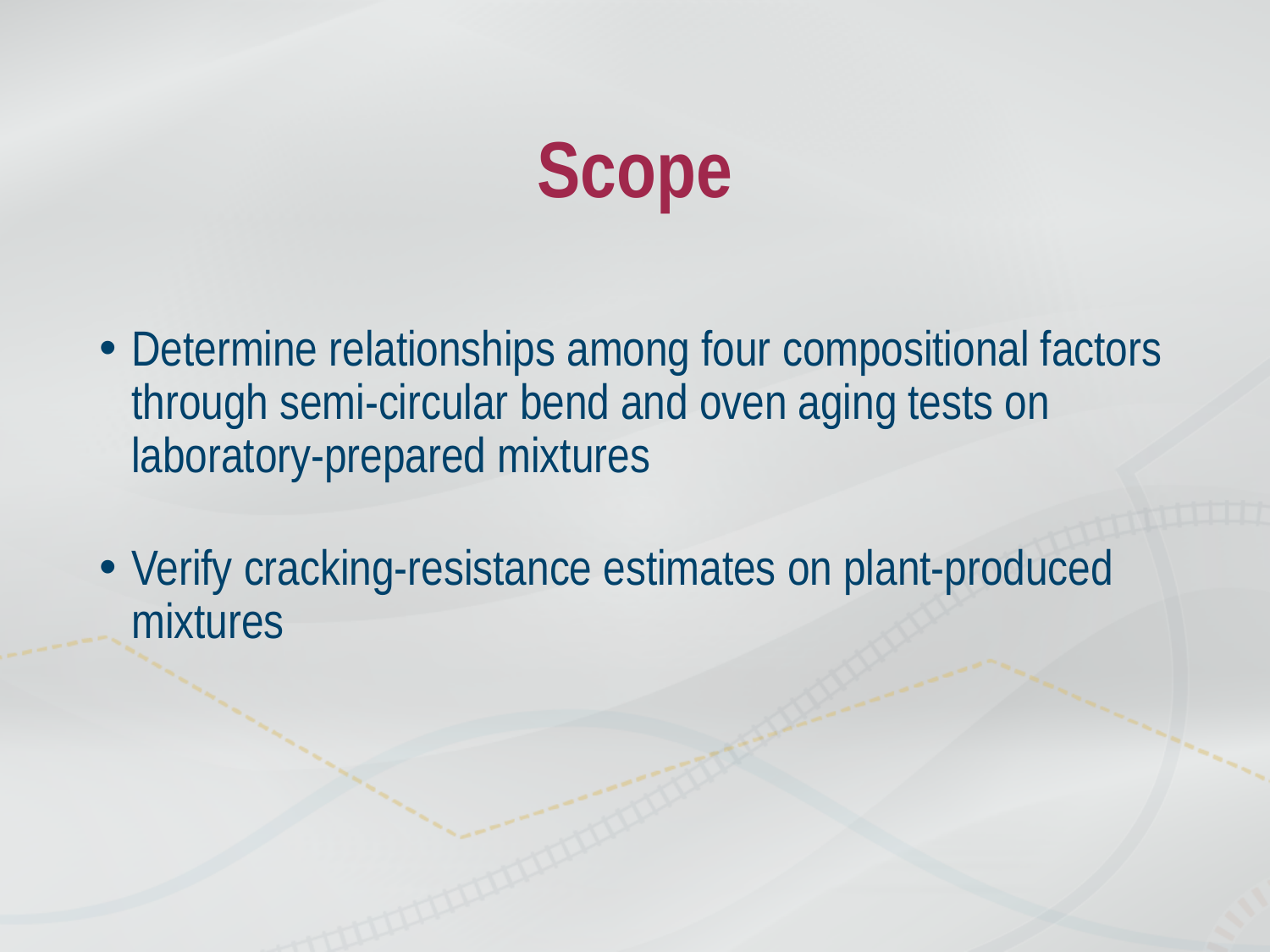

# Scope
Determine relationships among four compositional factors through semi-circular bend and oven aging tests on laboratory-prepared mixtures
Verify cracking-resistance estimates on plant-produced mixtures